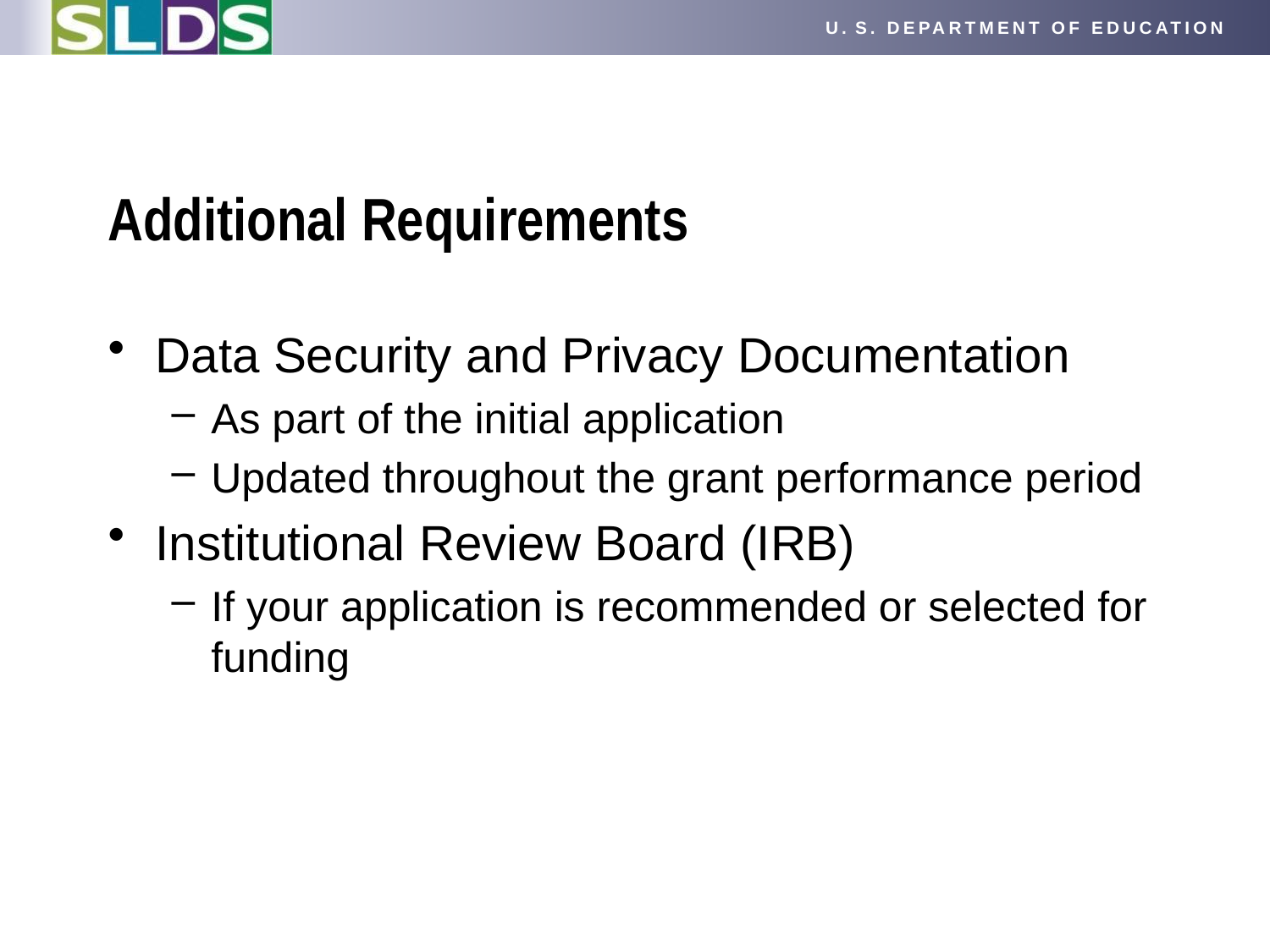

# Additional Requirements
Data Security and Privacy Documentation
As part of the initial application
Updated throughout the grant performance period
Institutional Review Board (IRB)
If your application is recommended or selected for funding